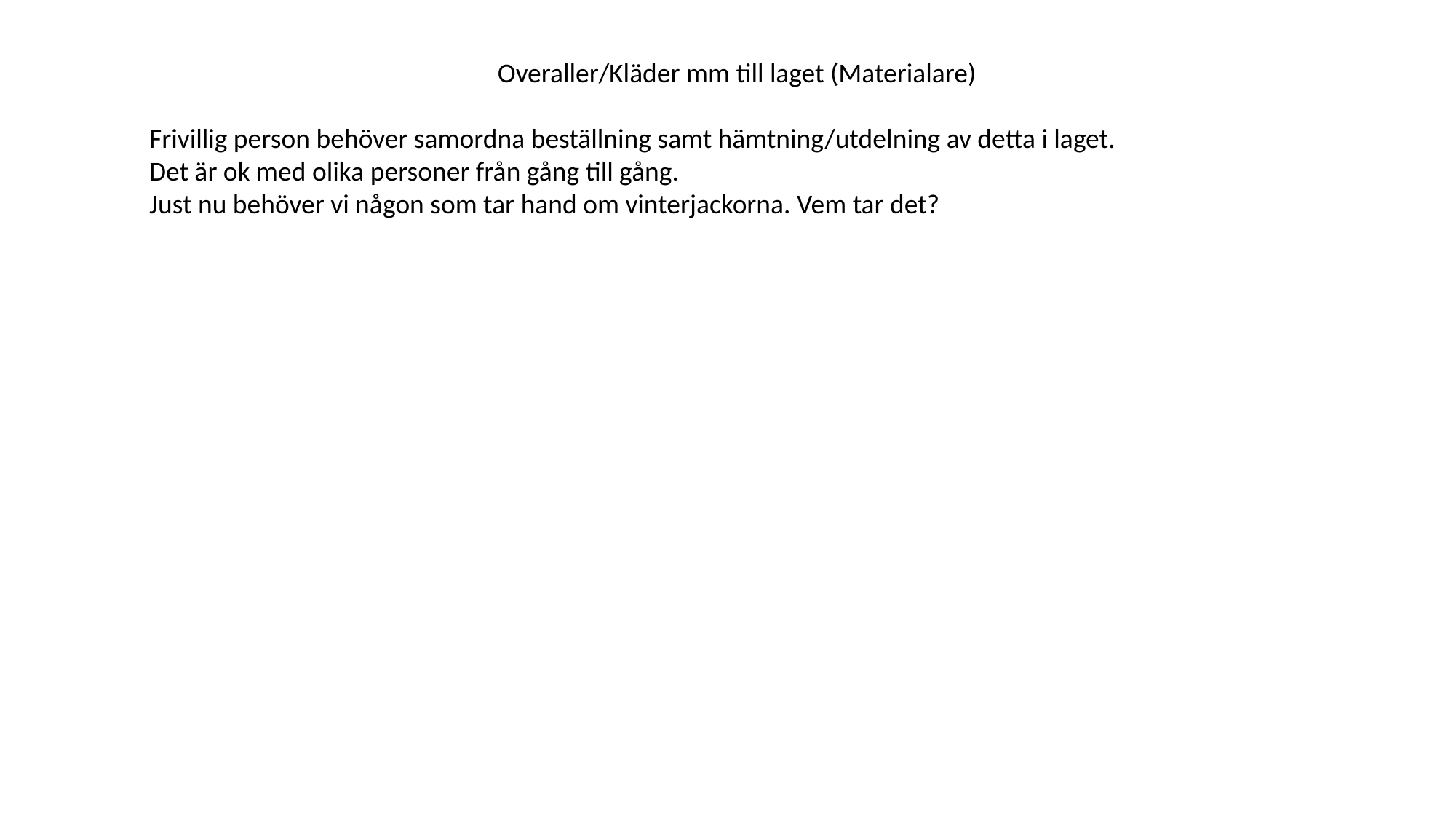

Overaller/Kläder mm till laget (Materialare)

Frivillig person behöver samordna beställning samt hämtning/utdelning av detta i laget.
Det är ok med olika personer från gång till gång.
Just nu behöver vi någon som tar hand om vinterjackorna. Vem tar det?